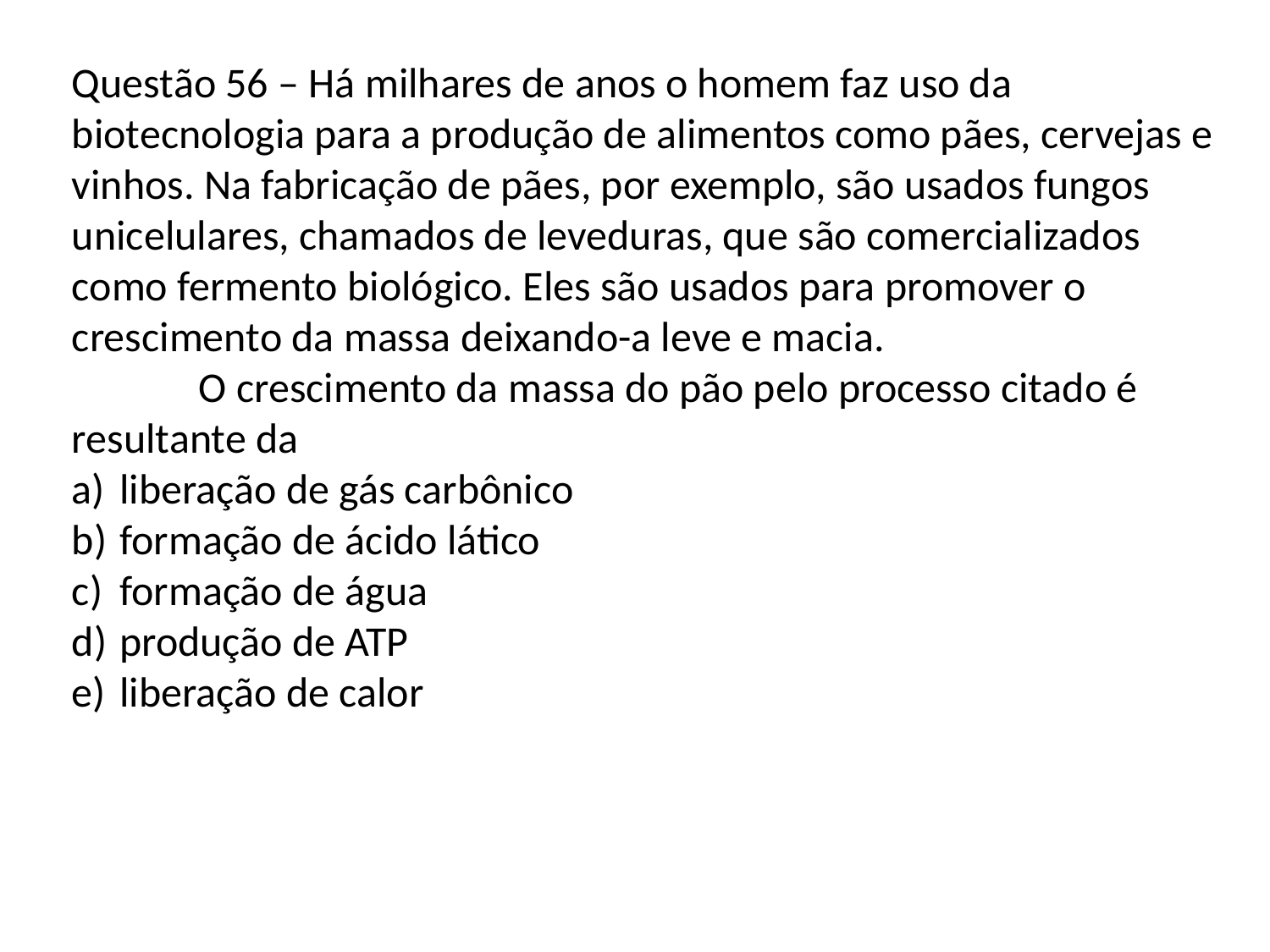

Questão 56 – Há milhares de anos o homem faz uso da biotecnologia para a produção de alimentos como pães, cervejas e vinhos. Na fabricação de pães, por exemplo, são usados fungos unicelulares, chamados de leveduras, que são comercializados como fermento biológico. Eles são usados para promover o crescimento da massa deixando-a leve e macia.
	O crescimento da massa do pão pelo processo citado é resultante da
liberação de gás carbônico
formação de ácido lático
formação de água
produção de ATP
liberação de calor